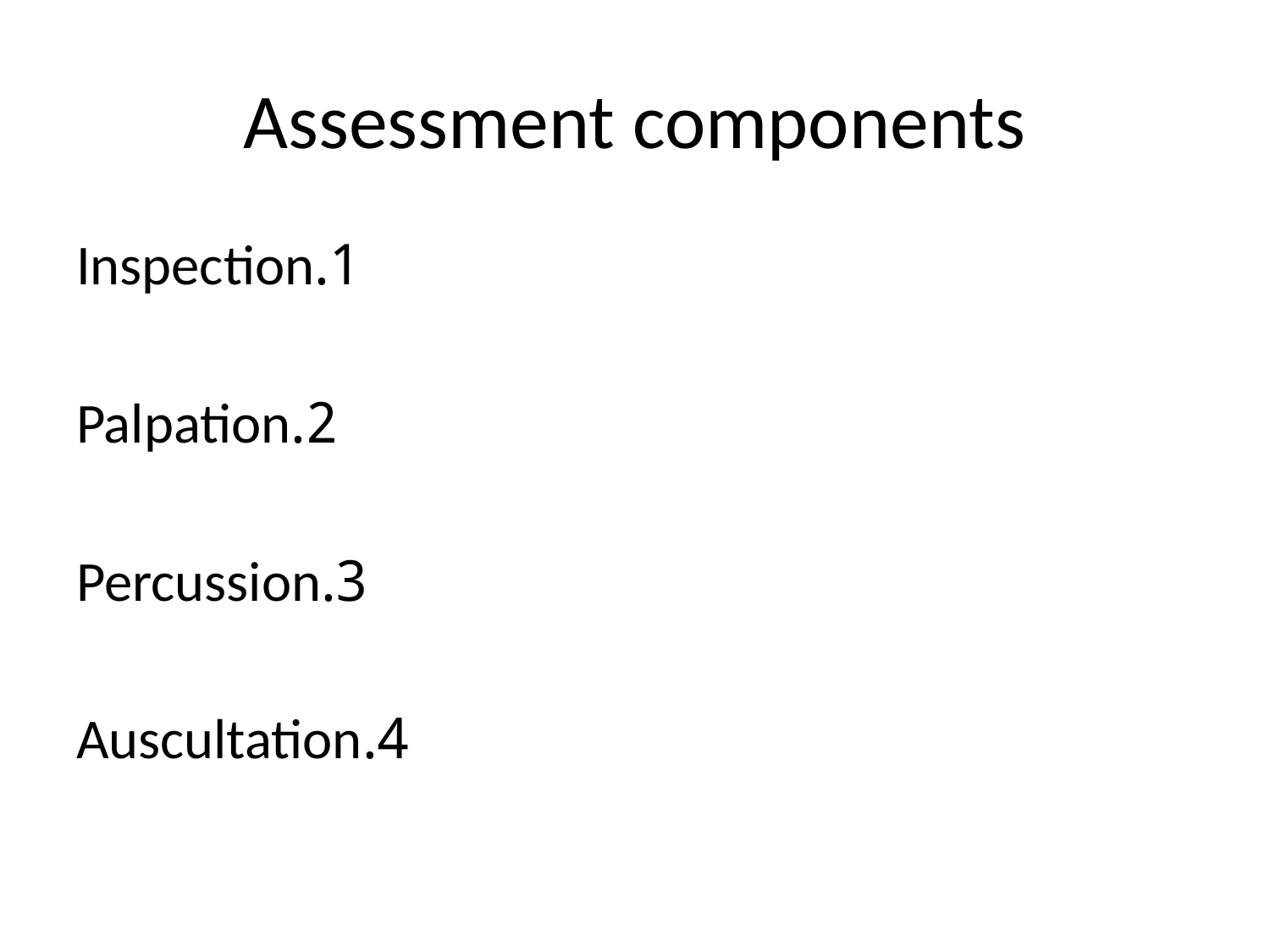

# Assessment components
1.Inspection

2.Palpation

3.Percussion

4.Auscultation